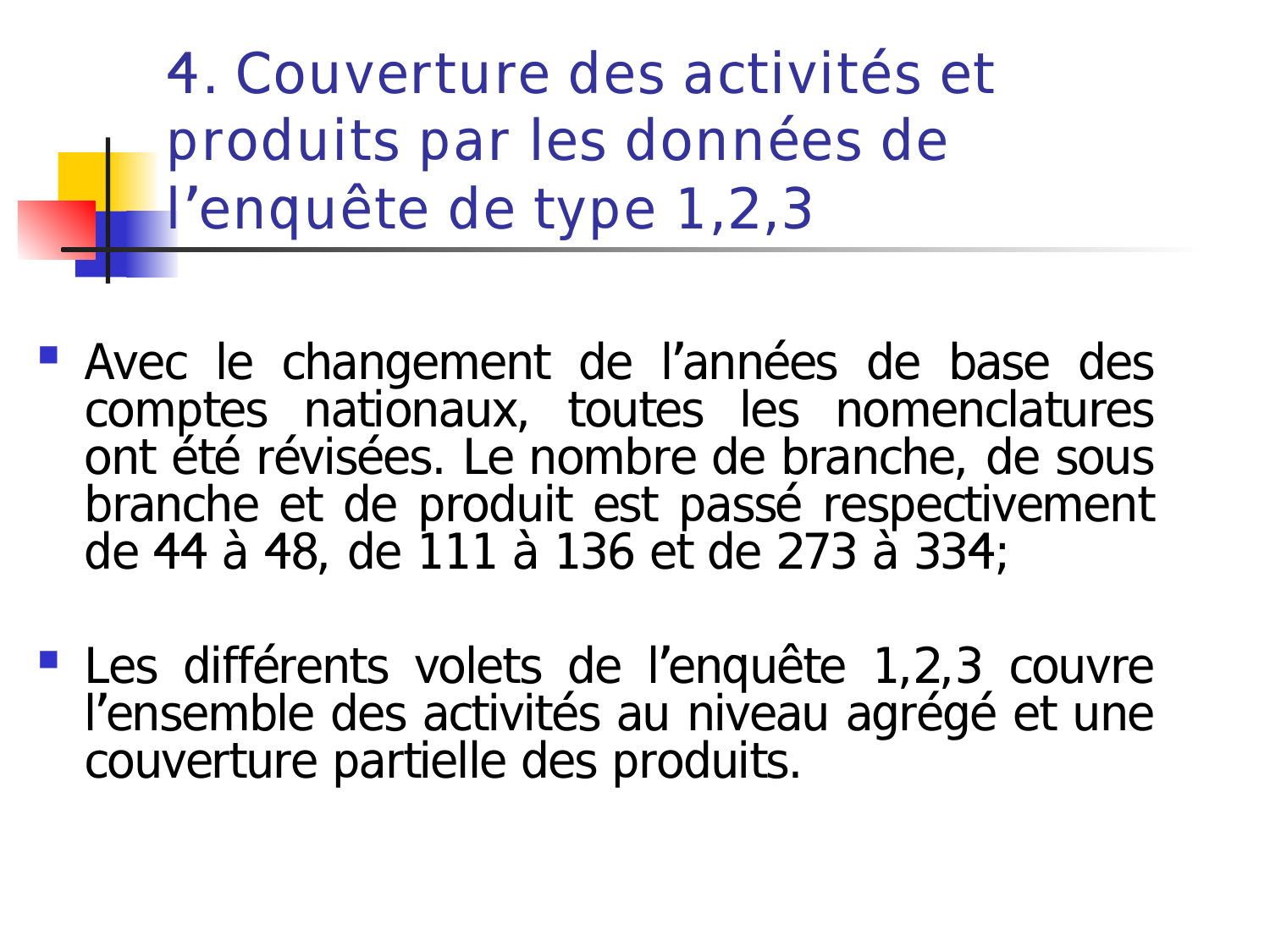

# 4. Couverture des activités et produits par les données de l’enquête de type 1,2,3

Avec le changement de l’années de base des comptes nationaux, toutes les nomenclatures ont été révisées. Le nombre de branche, de sous branche et de produit est passé respectivement de 44 à 48, de 111 à 136 et de 273 à 334;

Les différents volets de l’enquête 1,2,3 couvre l’ensemble des activités au niveau agrégé et une couverture partielle des produits.